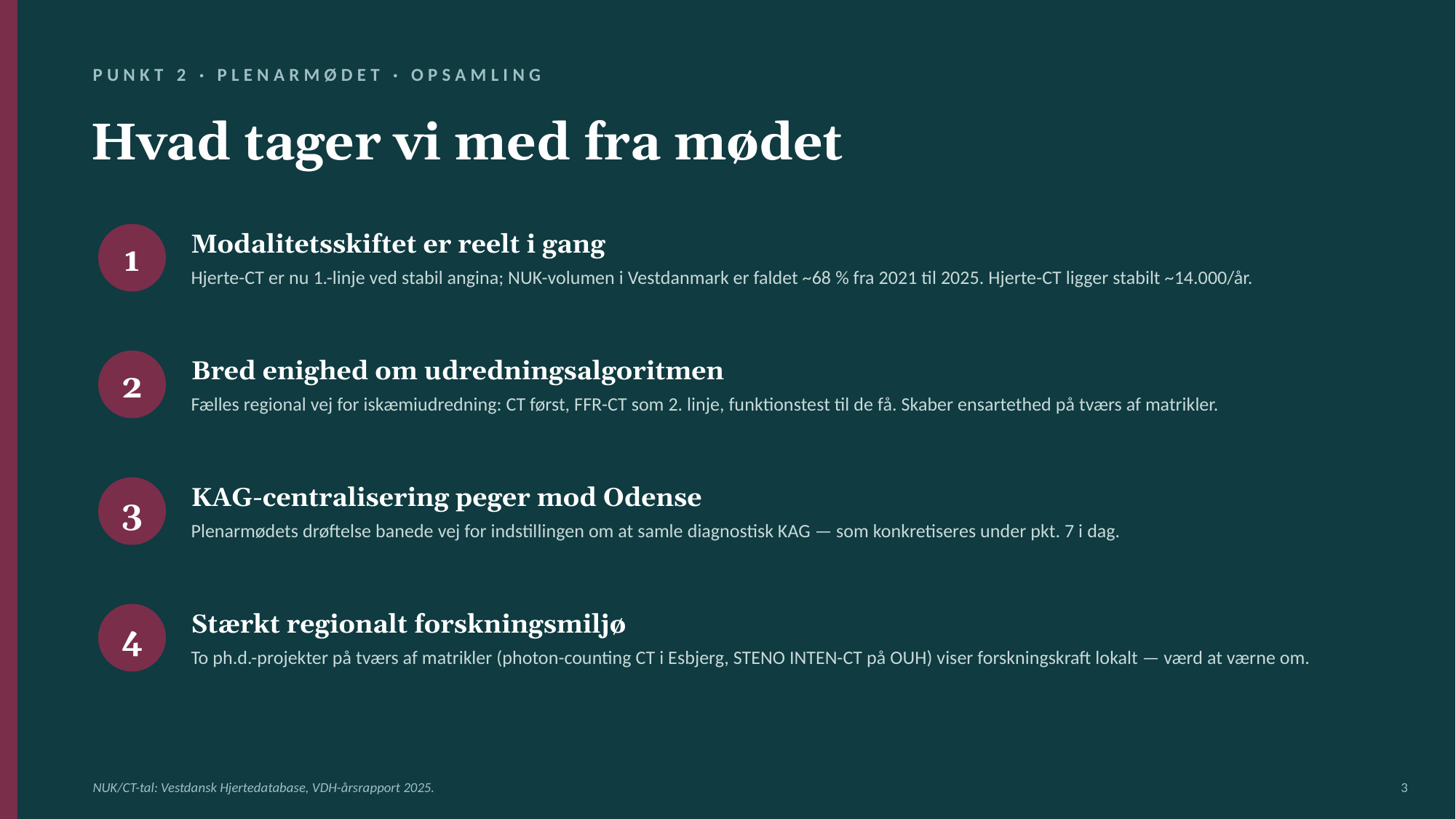

PUNKT 2 · PLENARMØDET · OPSAMLING
Hvad tager vi med fra mødet
Modalitetsskiftet er reelt i gang

1
Hjerte-CT er nu 1.-linje ved stabil angina; NUK-volumen i Vestdanmark er faldet ~68 % fra 2021 til 2025. Hjerte-CT ligger stabilt ~14.000/år.
Bred enighed om udredningsalgoritmen

2
Fælles regional vej for iskæmiudredning: CT først, FFR-CT som 2. linje, funktionstest til de få. Skaber ensartethed på tværs af matrikler.
KAG-centralisering peger mod Odense

3
Plenarmødets drøftelse banede vej for indstillingen om at samle diagnostisk KAG — som konkretiseres under pkt. 7 i dag.
Stærkt regionalt forskningsmiljø

4
To ph.d.-projekter på tværs af matrikler (photon-counting CT i Esbjerg, STENO INTEN-CT på OUH) viser forskningskraft lokalt — værd at værne om.
NUK/CT-tal: Vestdansk Hjertedatabase, VDH-årsrapport 2025.
3